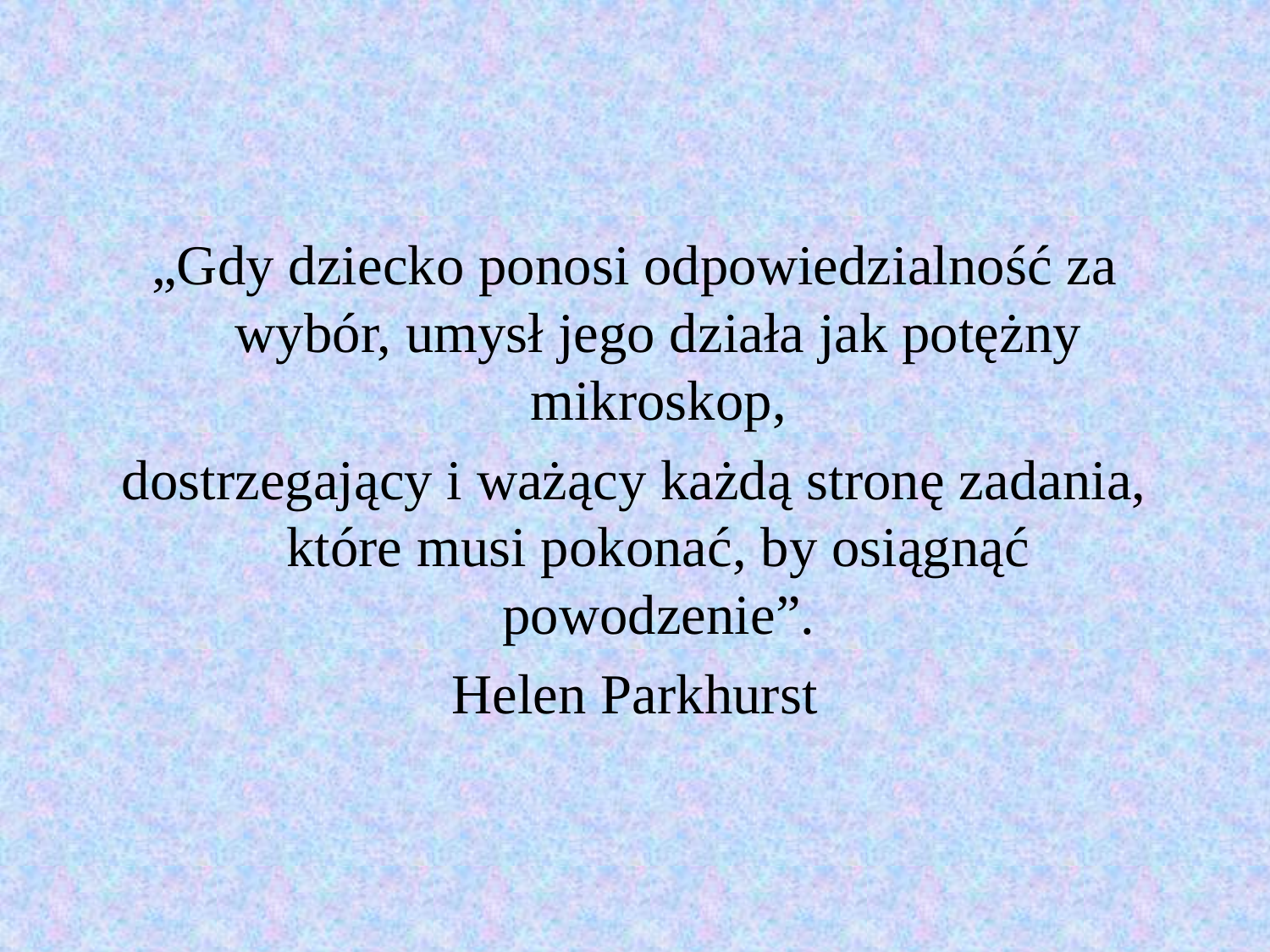

#
„Gdy dziecko ponosi odpowiedzialność za wybór, umysł jego działa jak potężny mikroskop,
dostrzegający i ważący każdą stronę zadania, które musi pokonać, by osiągnąć powodzenie”.
Helen Parkhurst